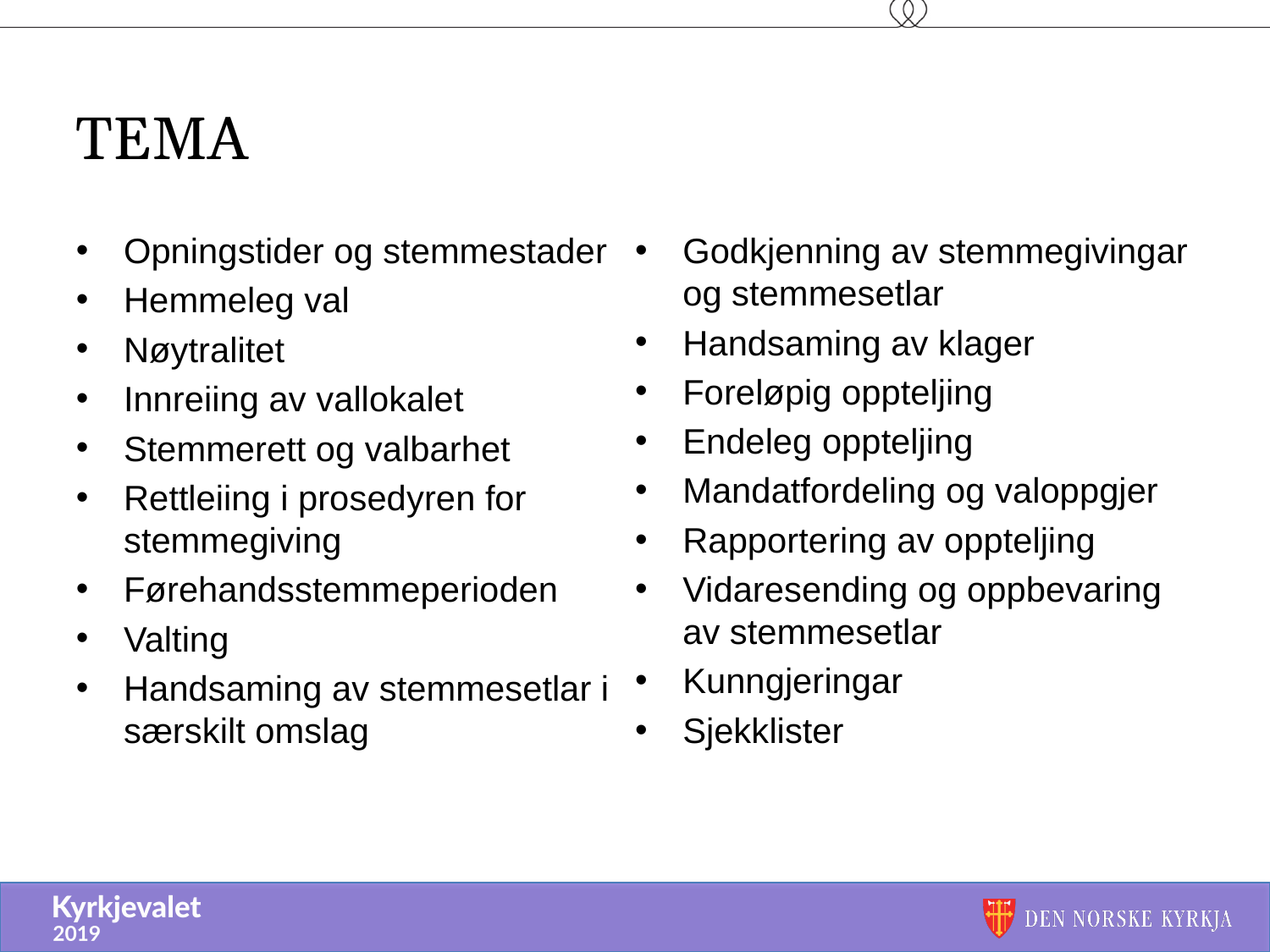

# Tema
Opningstider og stemmestader
Hemmeleg val
Nøytralitet
Innreiing av vallokalet
Stemmerett og valbarhet
Rettleiing i prosedyren for stemmegiving
Førehandsstemmeperioden
Valting
Handsaming av stemmesetlar i særskilt omslag
Godkjenning av stemmegivingar og stemmesetlar
Handsaming av klager
Foreløpig oppteljing
Endeleg oppteljing
Mandatfordeling og valoppgjer
Rapportering av oppteljing
Vidaresending og oppbevaring av stemmesetlar
Kunngjeringar
Sjekklister